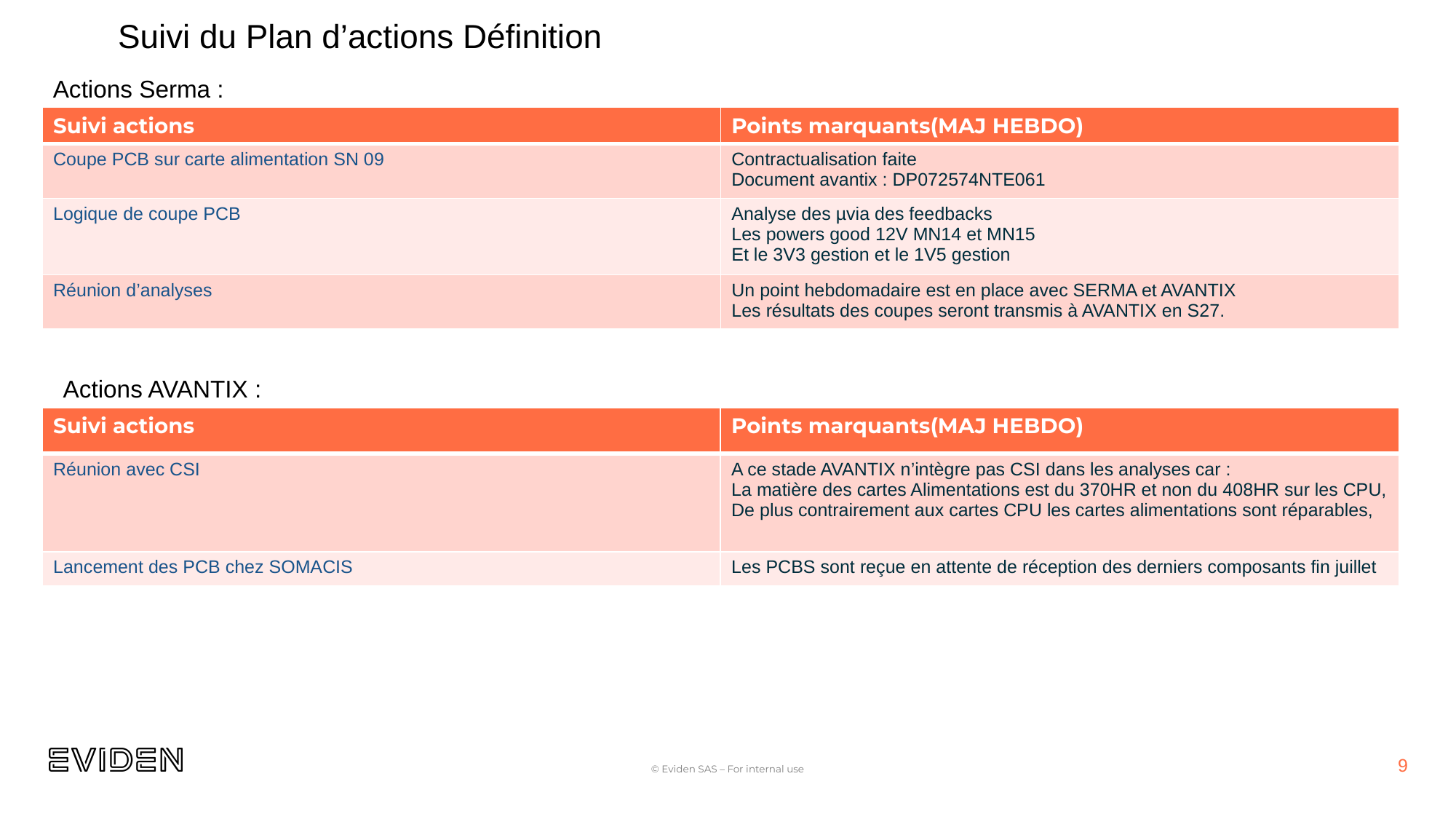

Suivi du Plan d’actions Définition
Actions Serma :
| Suivi actions | Points marquants(MAJ HEBDO) |
| --- | --- |
| Coupe PCB sur carte alimentation SN 09 | Contractualisation faite Document avantix : DP072574NTE061 |
| Logique de coupe PCB | Analyse des µvia des feedbacks Les powers good 12V MN14 et MN15 Et le 3V3 gestion et le 1V5 gestion |
| Réunion d’analyses | Un point hebdomadaire est en place avec SERMA et AVANTIX Les résultats des coupes seront transmis à AVANTIX en S27. |
Actions AVANTIX :
| Suivi actions | Points marquants(MAJ HEBDO) |
| --- | --- |
| Réunion avec CSI | A ce stade AVANTIX n’intègre pas CSI dans les analyses car : La matière des cartes Alimentations est du 370HR et non du 408HR sur les CPU, De plus contrairement aux cartes CPU les cartes alimentations sont réparables, |
| Lancement des PCB chez SOMACIS | Les PCBS sont reçue en attente de réception des derniers composants fin juillet |